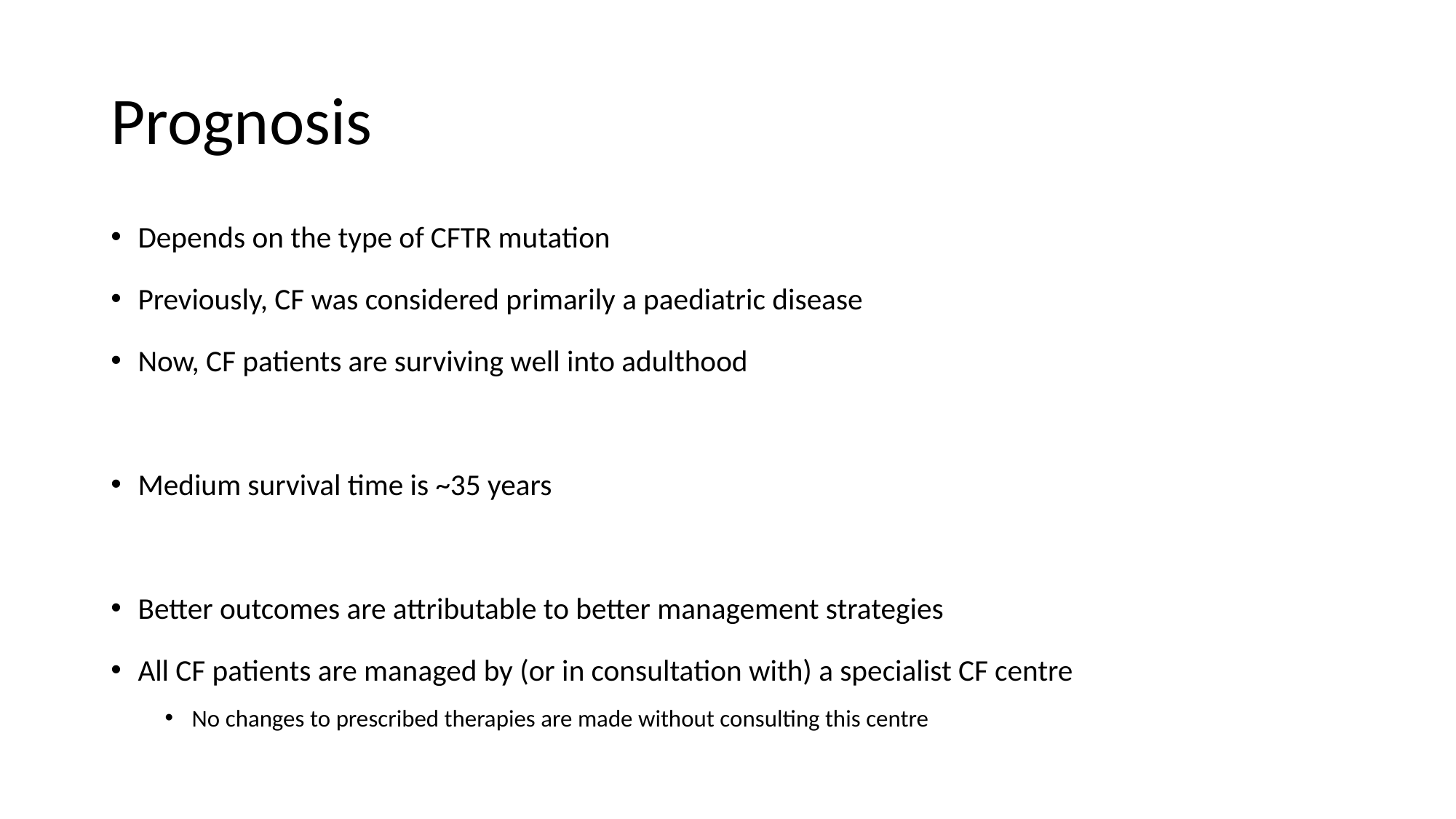

# Prognosis
Depends on the type of CFTR mutation
Previously, CF was considered primarily a paediatric disease
Now, CF patients are surviving well into adulthood

Medium survival time is ~35 years

Better outcomes are attributable to better management strategies
All CF patients are managed by (or in consultation with) a specialist CF centre
No changes to prescribed therapies are made without consulting this centre